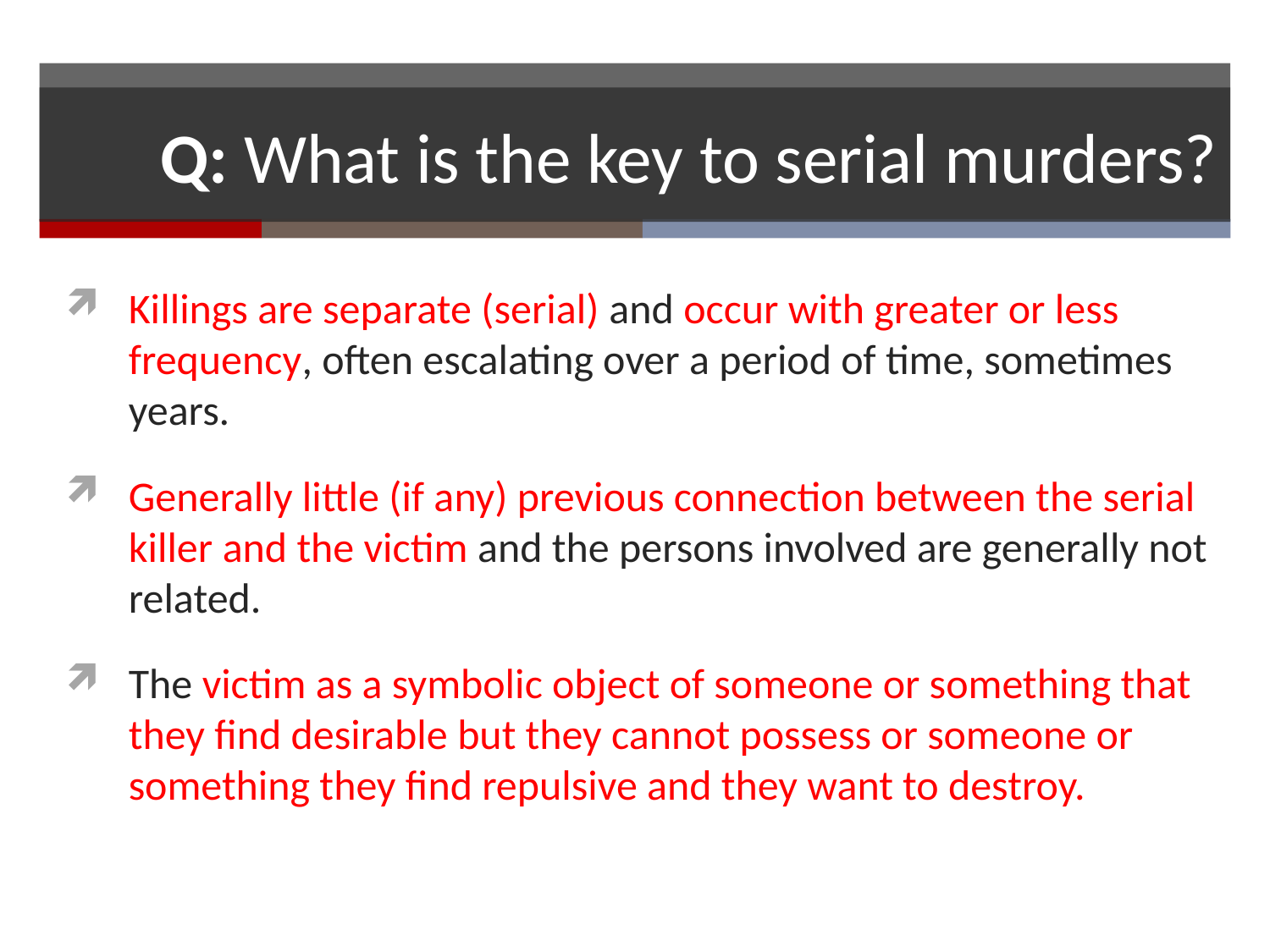

# Q: What is the key to serial murders?
Killings are separate (serial) and occur with greater or less frequency, often escalating over a period of time, sometimes years.
Generally little (if any) previous connection between the serial killer and the victim and the persons involved are generally not related.
The victim as a symbolic object of someone or something that they find desirable but they cannot possess or someone or something they find repulsive and they want to destroy.